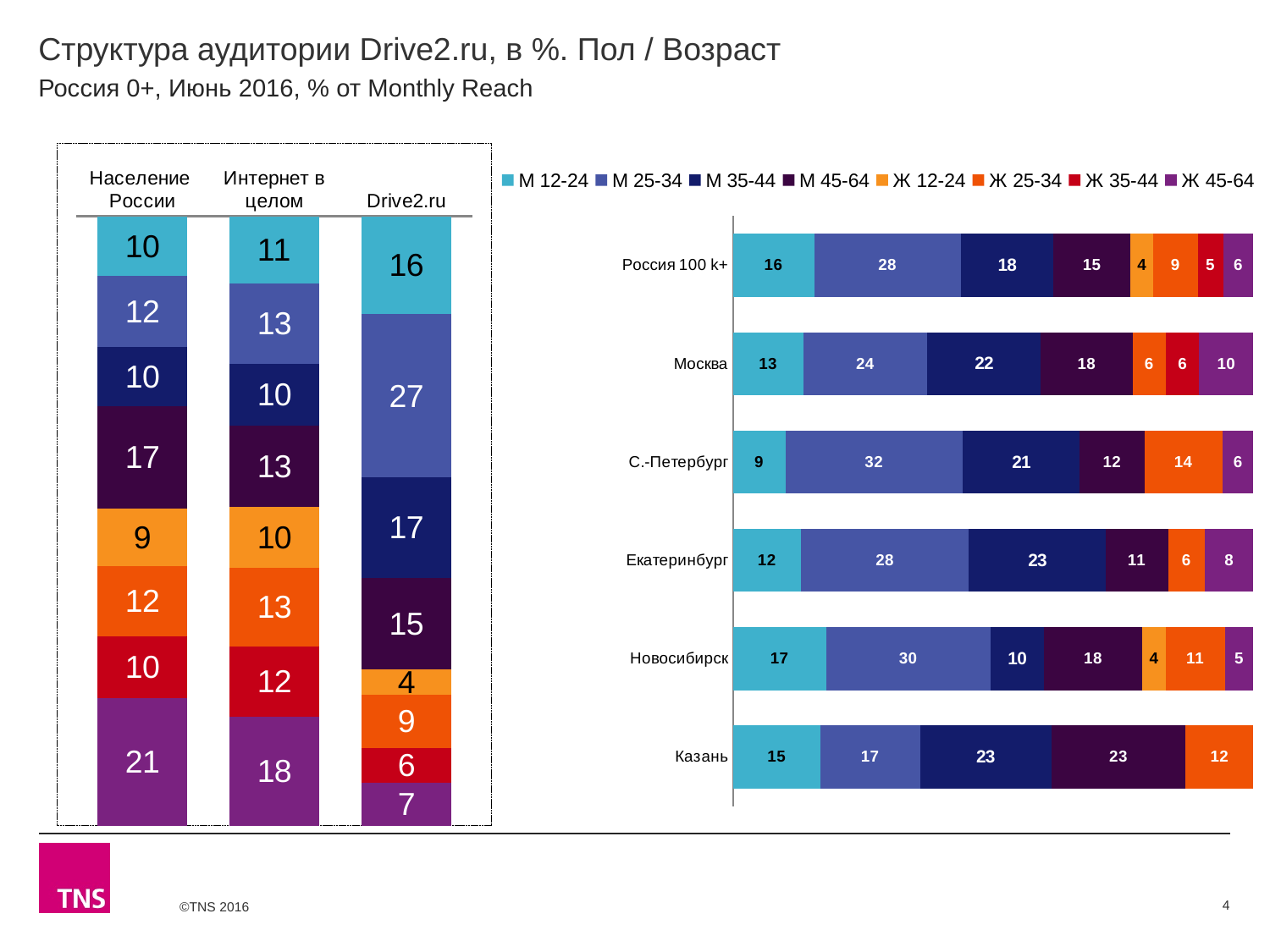

# Структура аудитории Drive2.ru, в %. Пол / Возраст
Россия 0+, Июнь 2016, % от Monthly Reach

### Chart

| Category | М 12-24 | М 25-34 | М 35-44 | М 45-64 | Ж 12-24 | Ж 25-34 | Ж 35-44 | Ж 45-64 |
|---|---|---|---|---|---|---|---|---|
| Население  России | 9.8 | 11.7 | 9.6 | 16.9 | 9.3 | 11.6 | 10.1 | 20.9 |
| Интернет в целом | 11.0 | 13.2 | 10.2 | 13.4 | 9.9 | 13.0 | 11.5 | 17.9 |
| Drive2.ru | 16.1 | 26.8 | 16.5 | 15.0 | 4.2 | 8.8 | 5.6 | 7.1 |

### Chart

| Category | М 12-24 | М 25-34 | М 35-44 | М 45-64 | Ж 12-24 | Ж 25-34 | Ж 35-44 | Ж 45-64 |
|---|---|---|---|---|---|---|---|---|
| Россия 100 k+ | 15.6 | 28.1 | 17.8 | 14.8 | 4.4 | 8.5 | 4.9 | 5.8 |
| Москва | 13.4 | 23.6 | 21.6 | 17.5 | None | 6.3 | 6.4 | 10.3 |
| С.-Петербург | 9.4 | 31.9 | 21.0 | 11.6 | None | 14.1 | None | 5.5 |
| Екатеринбург | 11.5 | 28.3 | 23.1 | 10.5 | None | 6.2 | None | 8.2 |
| Новосибирск | 17.1 | 30.2 | 9.8 | 18.1 | 4.3 | 10.9 | None | 5.2 |
| Казань | 15.0 | 17.1 | 22.5 | 23.1 | None | 11.6 | None | None |
4